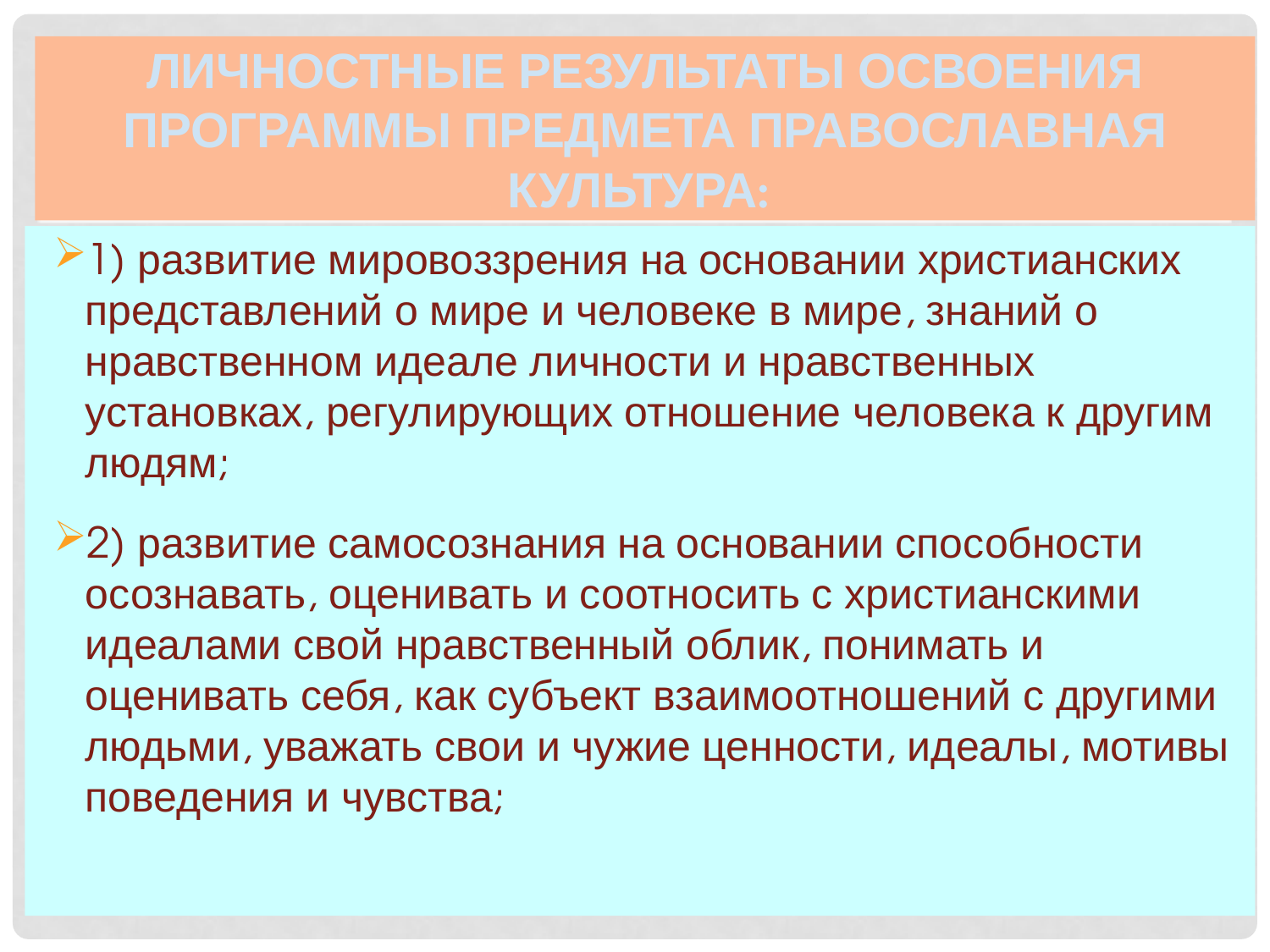

# ЛИЧНОСТНЫЕ РЕЗУЛЬТАТЫ ОСВОЕНИЯ ПРОГРАММЫ ПРЕДМЕТА ПРАВОСЛАВНАЯ КУЛЬТУРА:
1) развитие мировоззрения на основании христианских представлений о мире и человеке в мире, знаний о нравственном идеале личности и нравственных установках, регулирующих отношение человека к другим людям;
2) развитие самосознания на основании способности осознавать, оценивать и соотносить с христианскими идеалами свой нравственный облик, понимать и оценивать себя, как субъект взаимоотношений с другими людьми, уважать свои и чужие ценности, идеалы, мотивы поведения и чувства;